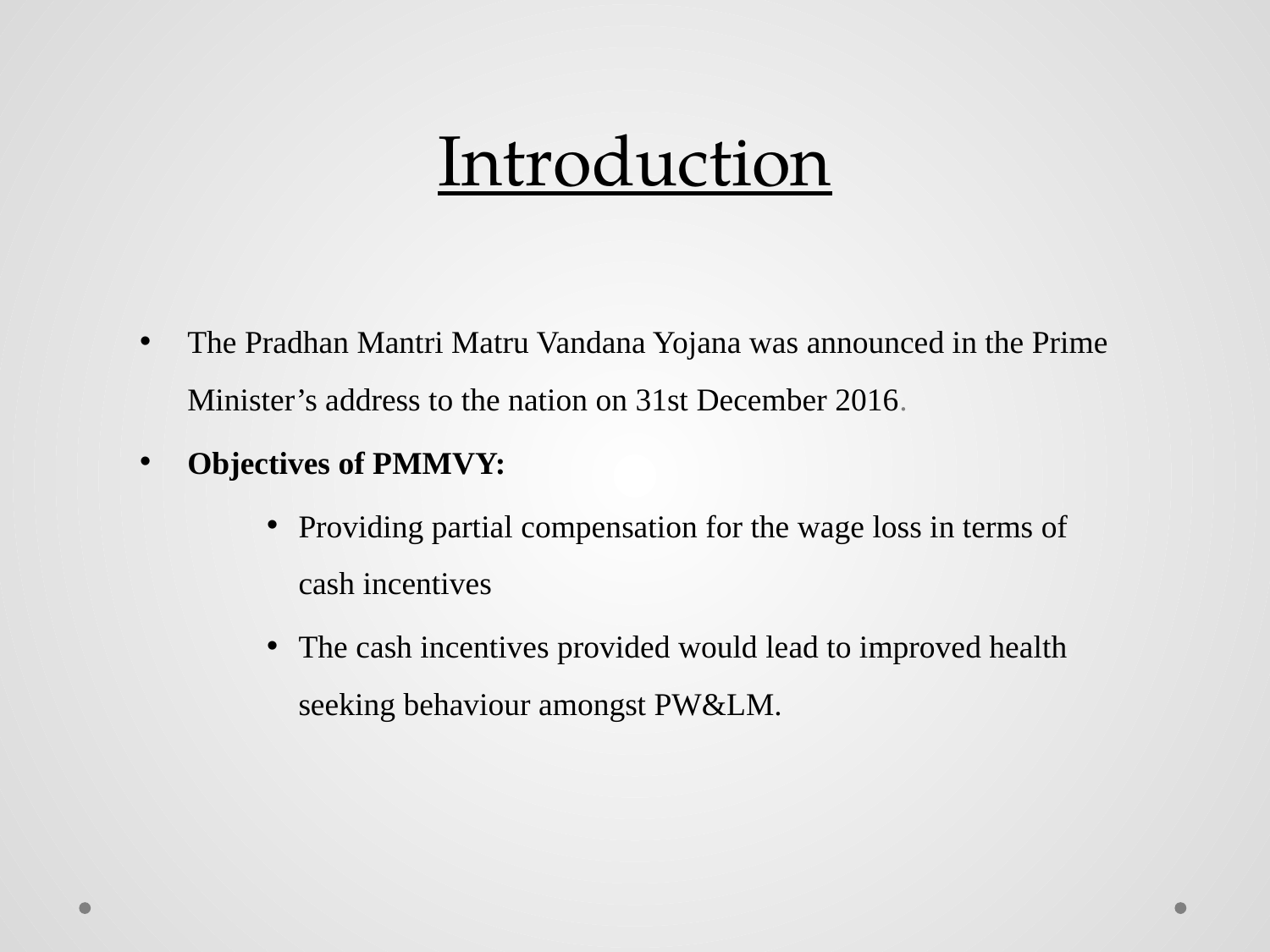

# Introduction
The Pradhan Mantri Matru Vandana Yojana was announced in the Prime Minister’s address to the nation on 31st December 2016.
Objectives of PMMVY:
Providing partial compensation for the wage loss in terms of cash incentives
The cash incentives provided would lead to improved health seeking behaviour amongst PW&LM.